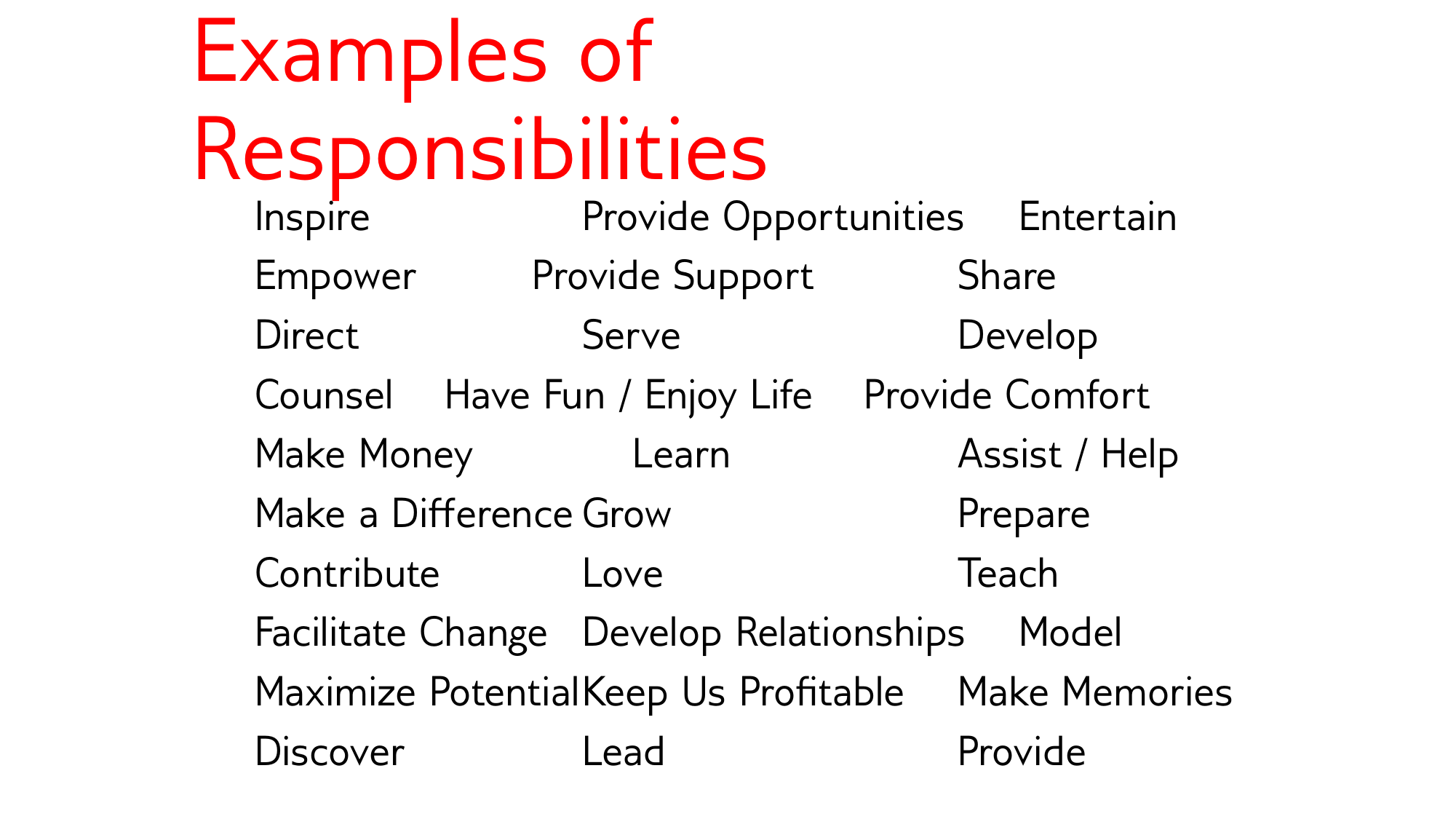

# Examples of Responsibilities
Inspire	Provide Opportunities	Entertain
Empower         Provide Support	Share
Direct	Serve 	Develop
Counsel    Have Fun / Enjoy Life    Provide Comfort
Make Money	    Learn 	Assist / Help
Make a Difference	Grow 	Prepare
Contribute	Love 	Teach
Facilitate Change	Develop Relationships 	Model
Maximize Potential	Keep Us Profitable 	Make Memories
Discover 	Lead	Provide

2

Begin With the End in Mind